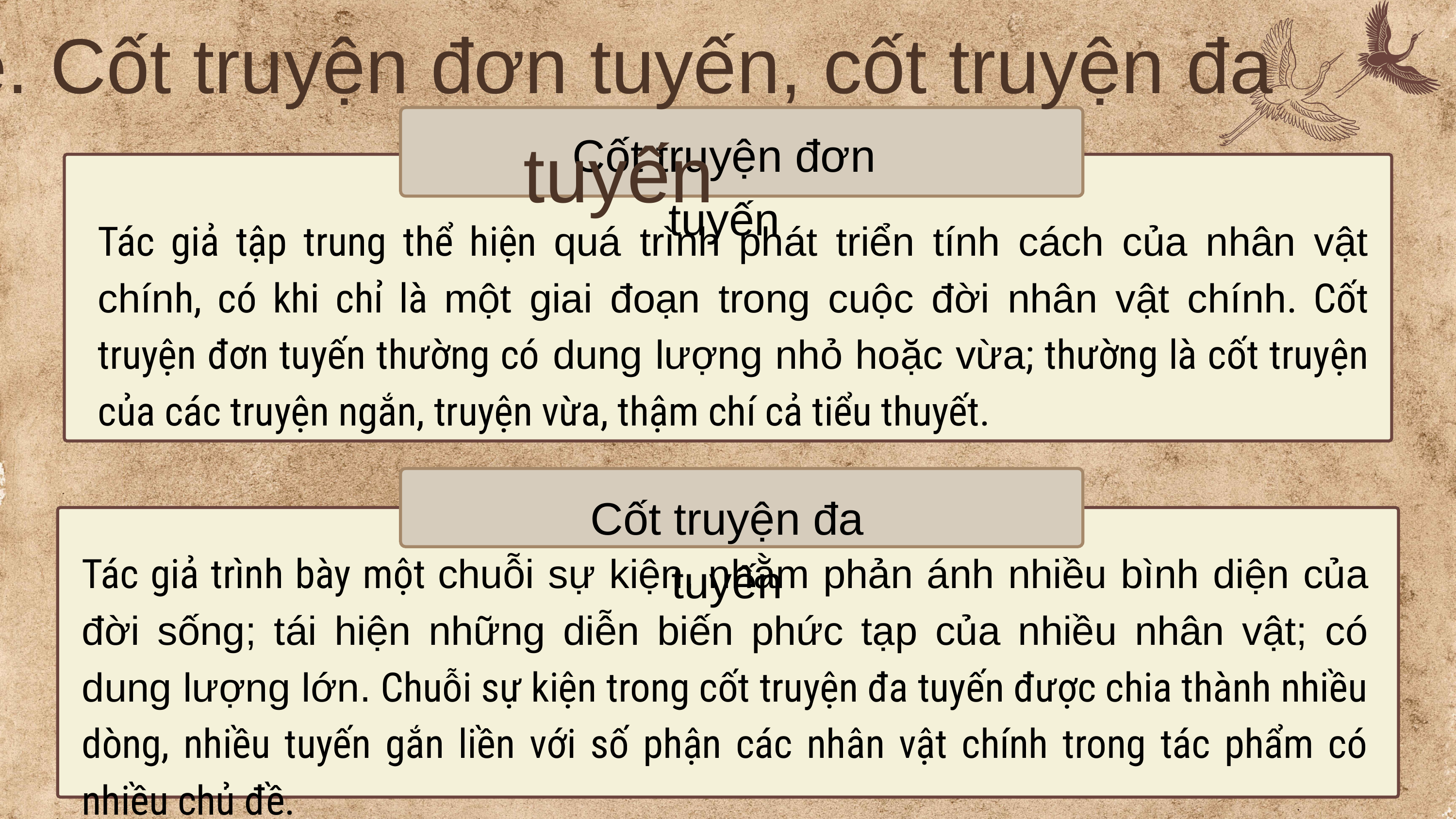

e. Cốt truyện đơn tuyến, cốt truyện đa tuyến

Cốt truyện đơn tuyến

Tác giả tập trung thể hiện quá trình phát triển tính cách của nhân vật chính, có khi chỉ là một giai đoạn trong cuộc đời nhân vật chính. Cốt truyện đơn tuyến thường có dung lượng nhỏ hoặc vừa; thường là cốt truyện của các truyện ngắn, truyện vừa, thậm chí cả tiểu thuyết.

Cốt truyện đa tuyến

Tác giả trình bày một chuỗi sự kiện, nhằm phản ánh nhiều bình diện của đời sống; tái hiện những diễn biến phức tạp của nhiều nhân vật; có dung lượng lớn. Chuỗi sự kiện trong cốt truyện đa tuyến được chia thành nhiều dòng, nhiều tuyến gắn liền với số phận các nhân vật chính trong tác phẩm có nhiều chủ đề.